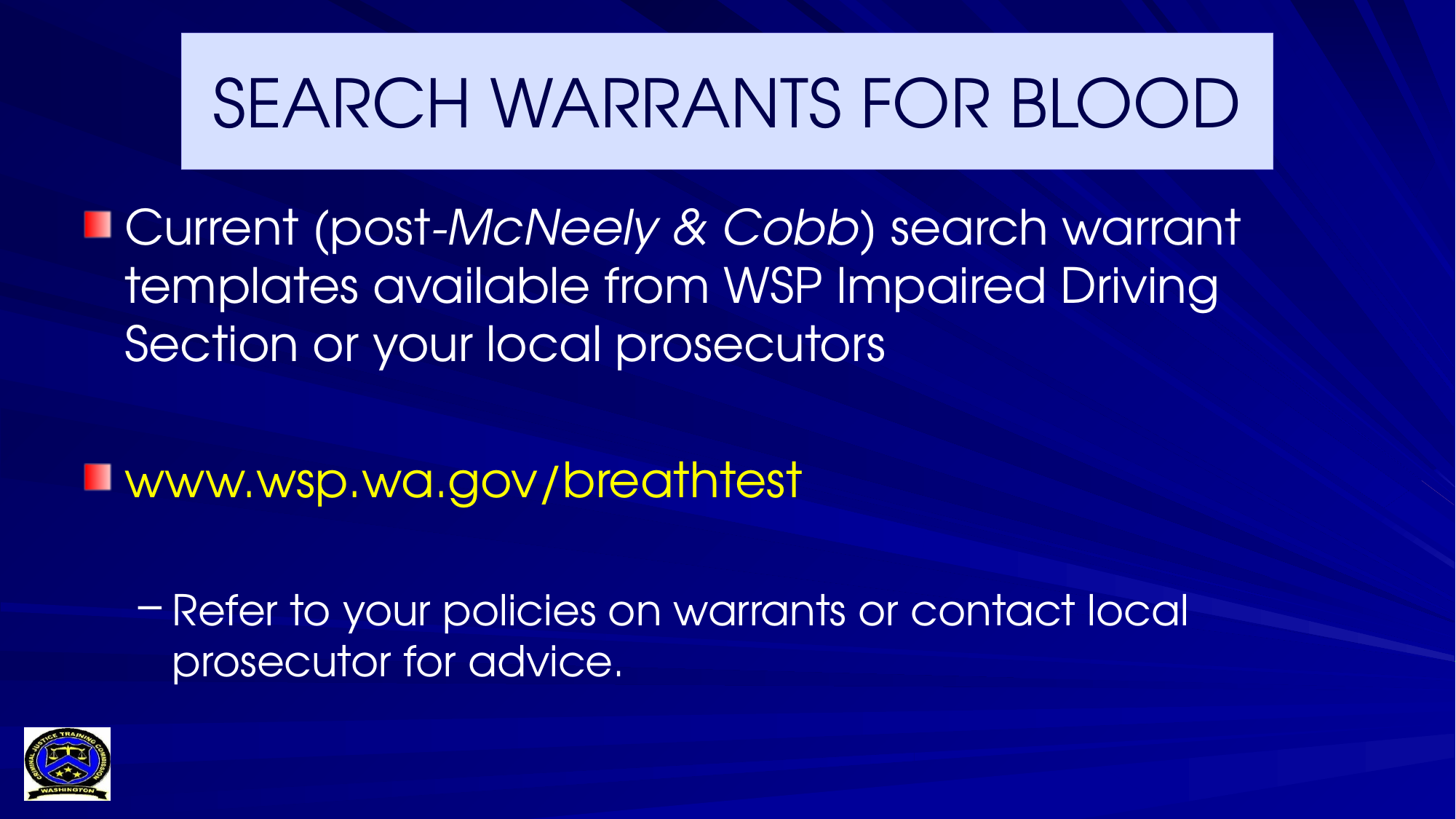

SEARCH WARRANTS FOR BLOOD
# Search Warrant for Blood…
Current (post-McNeely & Cobb) search warrant templates available from WSP Impaired Driving Section or your local prosecutors

www.wsp.wa.gov/breathtest

Refer to your policies on warrants or contact local prosecutor for advice.